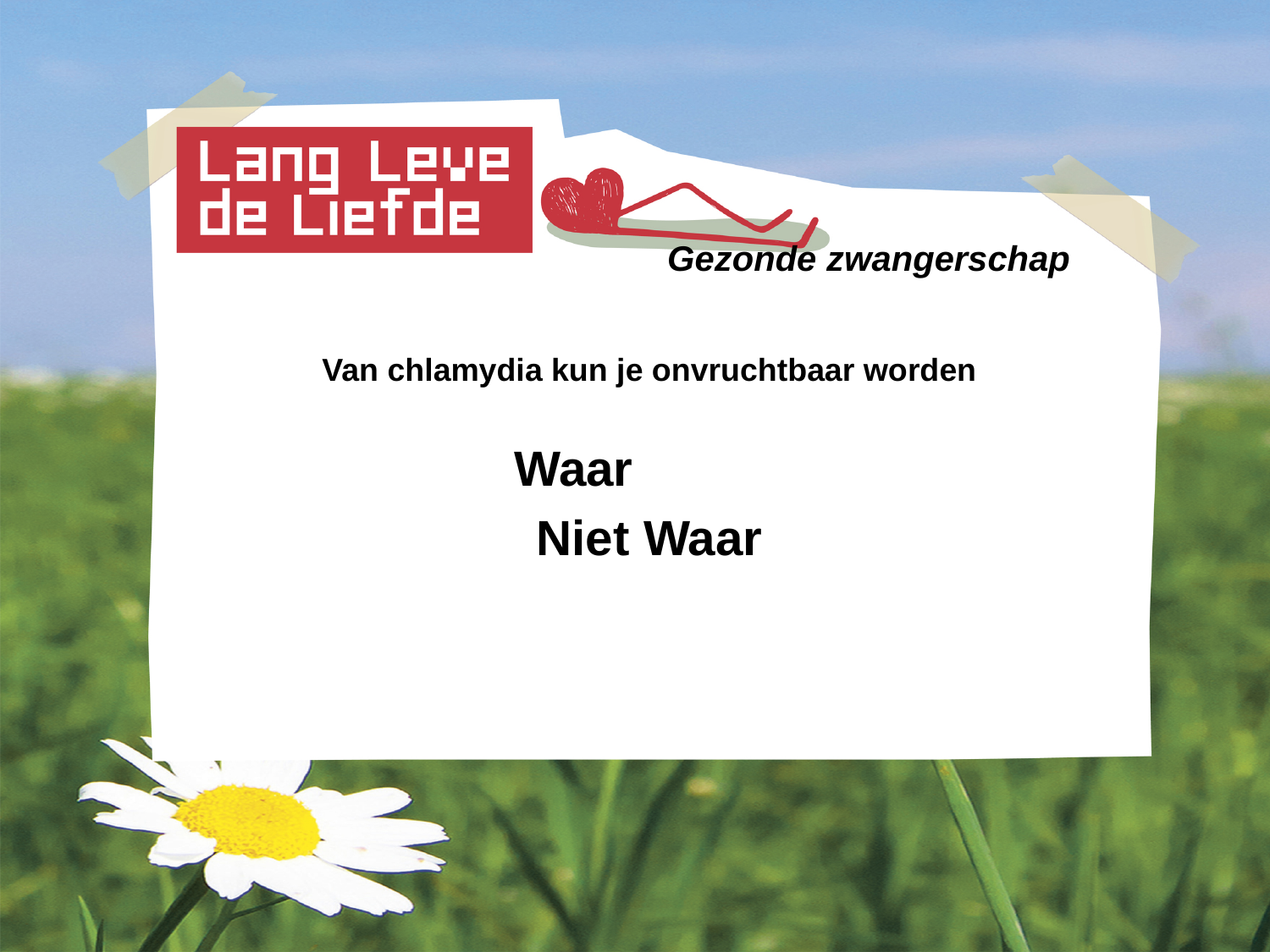

# Gezonde zwangerschap

Van chlamydia kun je onvruchtbaar worden

    Waar
Niet Waar